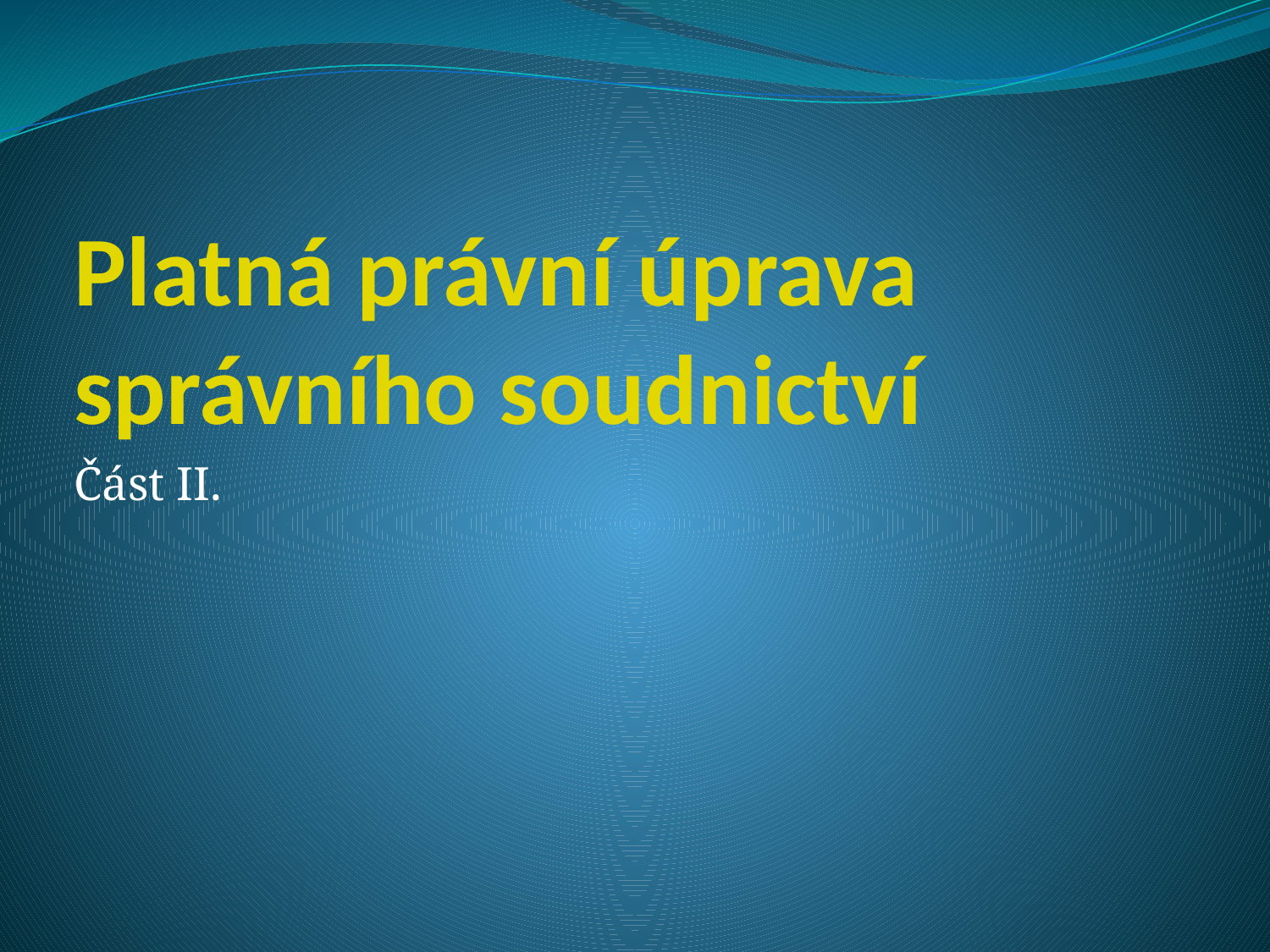

# Platná právní úprava správního soudnictví
Část II.